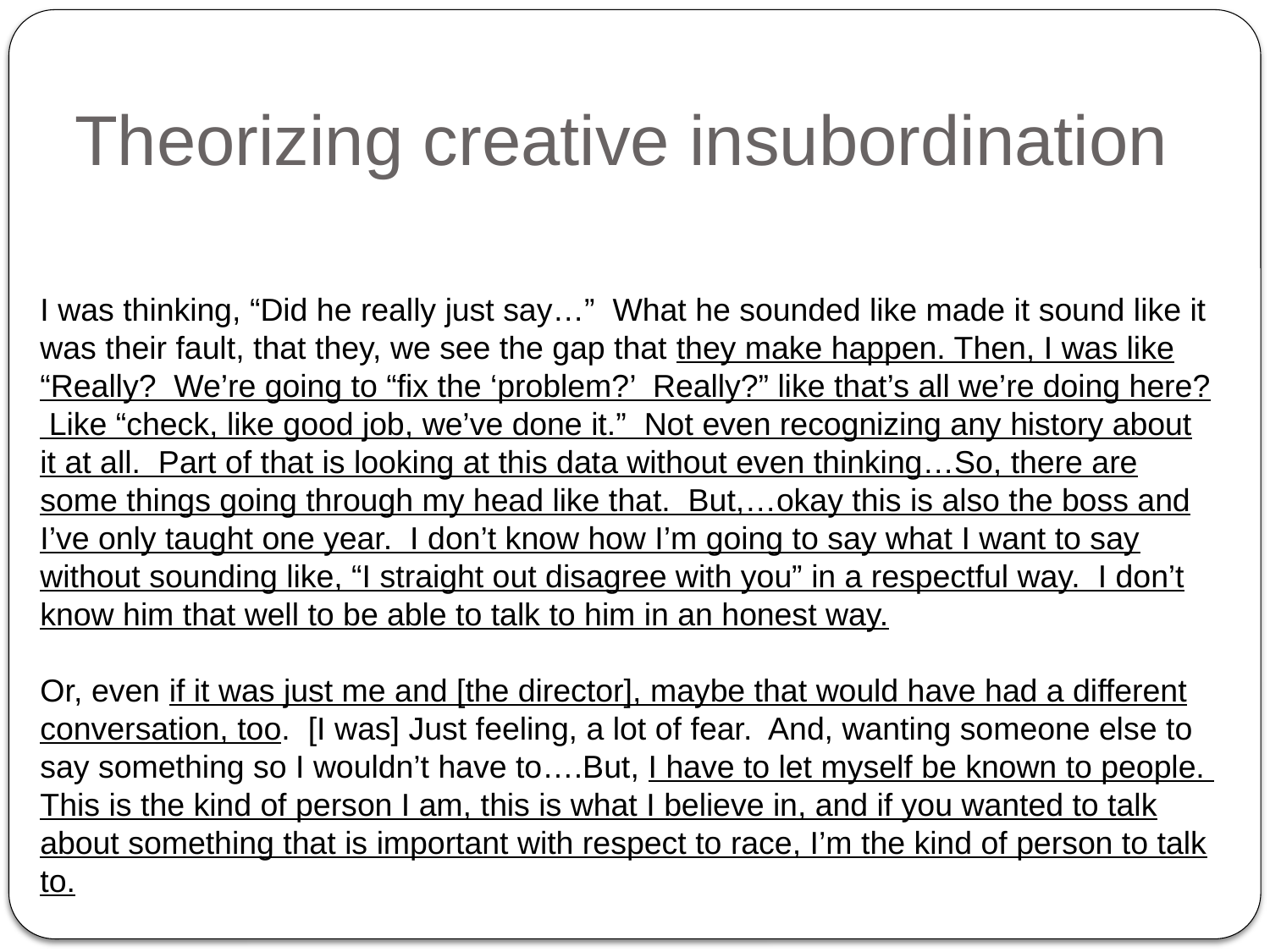

# Theorizing creative insubordination
I was thinking, “Did he really just say…”  What he sounded like made it sound like it was their fault, that they, we see the gap that they make happen. Then, I was like “Really?  We’re going to “fix the ‘problem?’  Really?” like that’s all we’re doing here?  Like “check, like good job, we’ve done it.”  Not even recognizing any history about it at all.  Part of that is looking at this data without even thinking…So, there are some things going through my head like that.  But,…okay this is also the boss and I’ve only taught one year.  I don’t know how I’m going to say what I want to say without sounding like, “I straight out disagree with you” in a respectful way.  I don’t know him that well to be able to talk to him in an honest way.

Or, even if it was just me and [the director], maybe that would have had a different conversation, too.  [I was] Just feeling, a lot of fear.  And, wanting someone else to say something so I wouldn’t have to….But, I have to let myself be known to people.  This is the kind of person I am, this is what I believe in, and if you wanted to talk about something that is important with respect to race, I’m the kind of person to talk to.